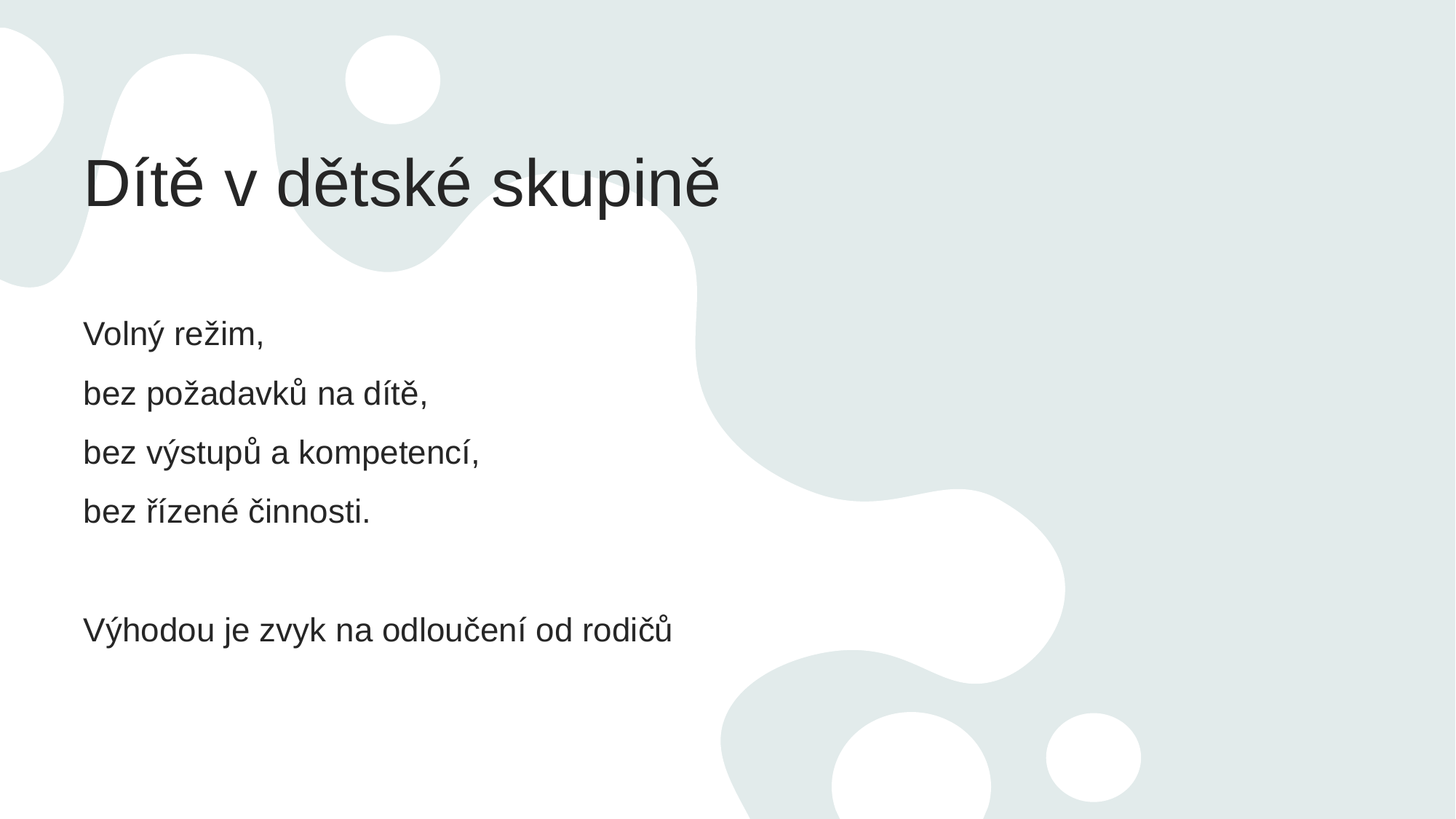

# Dítě v dětské skupině

Volný režim,
bez požadavků na dítě,
bez výstupů a kompetencí,
bez řízené činnosti.

Výhodou je zvyk na odloučení od rodičů